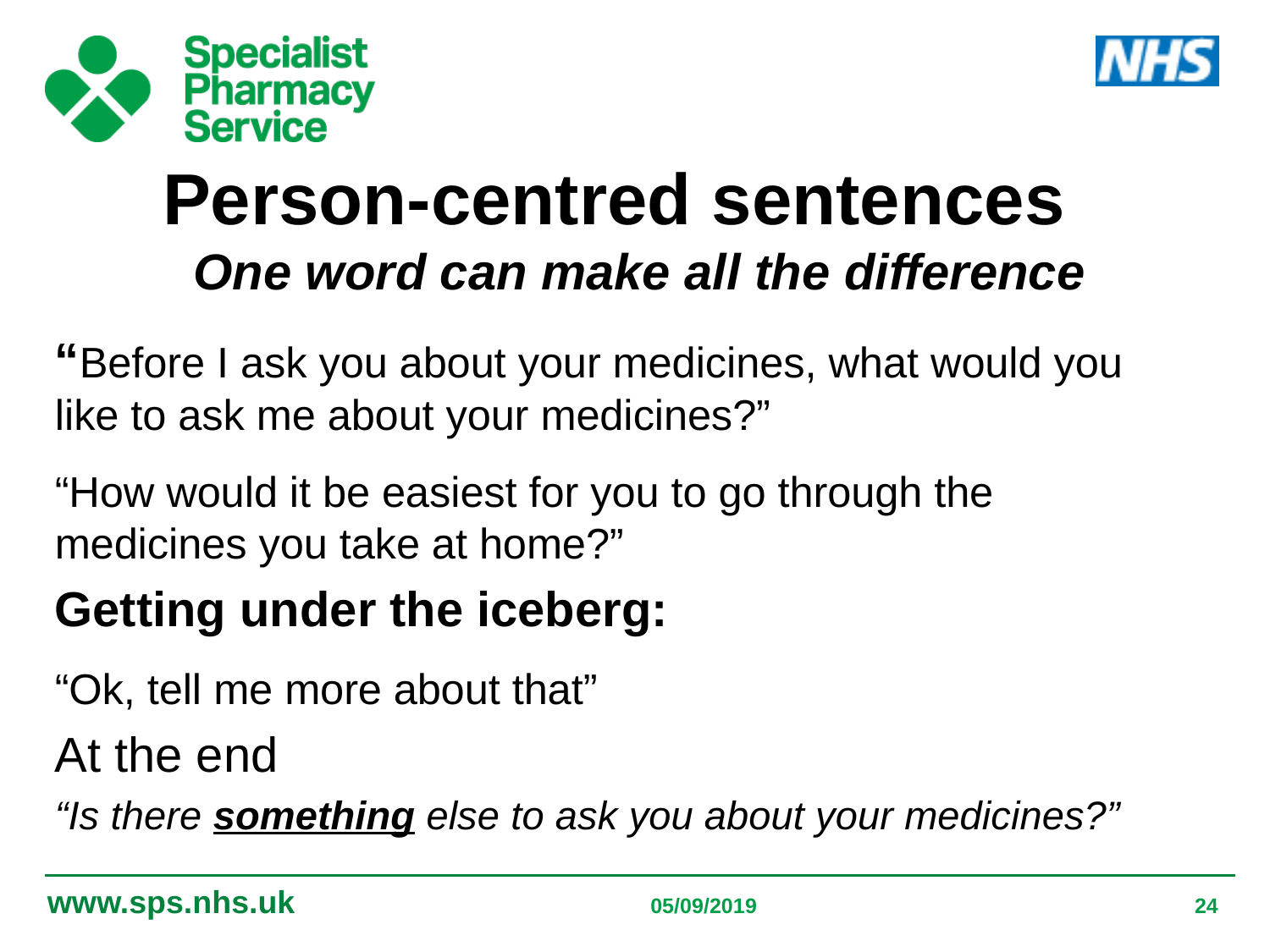

Person-centred sentences
One word can make all the difference

“Before I ask you about your medicines, what would you like to ask me about your medicines?”

“How would it be easiest for you to go through the medicines you take at home?”
Getting under the iceberg:

“Ok, tell me more about that”
At the end
“Is there something else to ask you about your medicines?”

05/09/2019
24